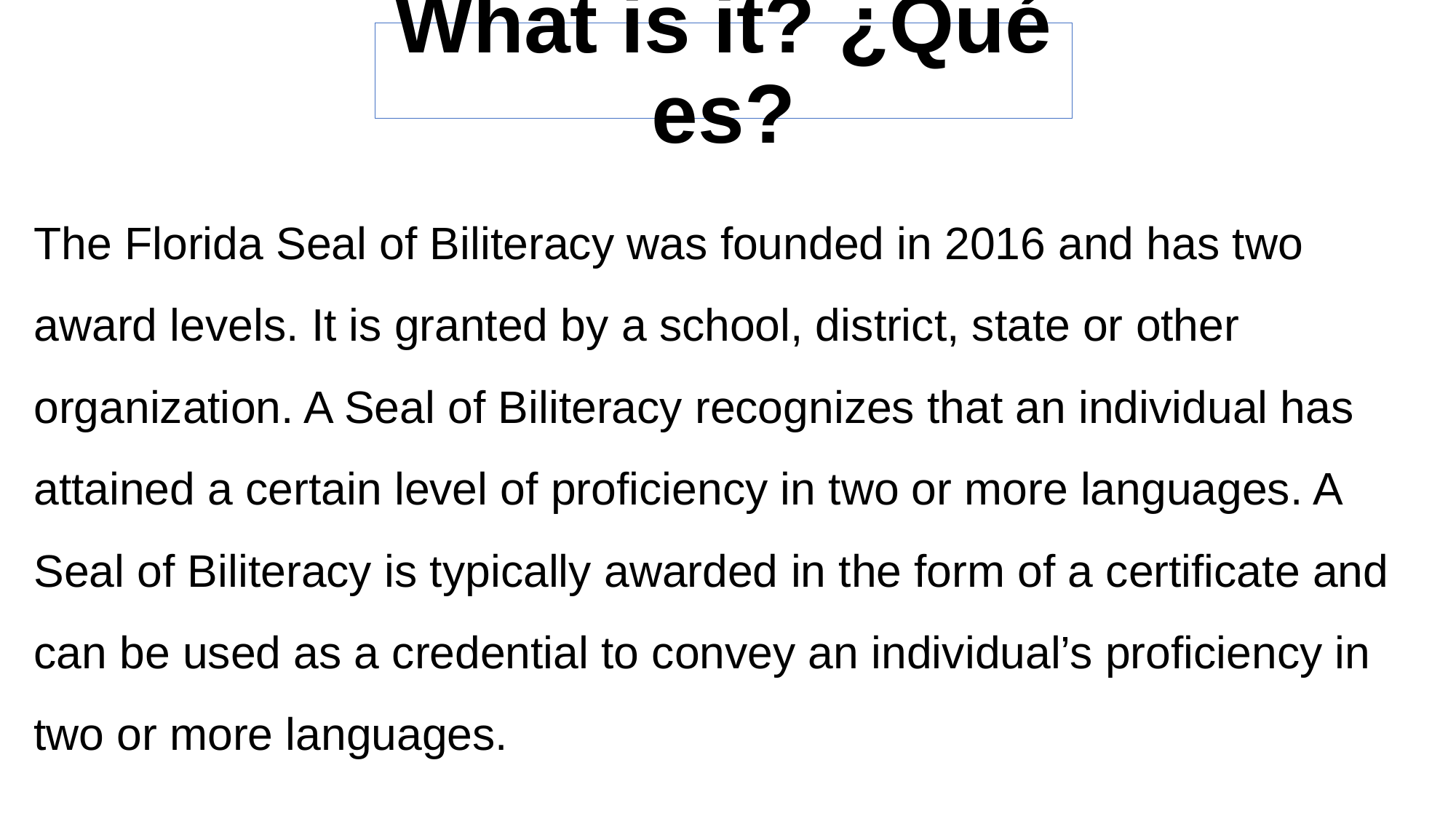

# What is it? ¿Qué es?
The Florida Seal of Biliteracy was founded in 2016 and has two award levels. It is granted by a school, district, state or other organization. A Seal of Biliteracy recognizes that an individual has attained a certain level of proficiency in two or more languages. A Seal of Biliteracy is typically awarded in the form of a certificate and can be used as a credential to convey an individual’s proficiency in two or more languages.